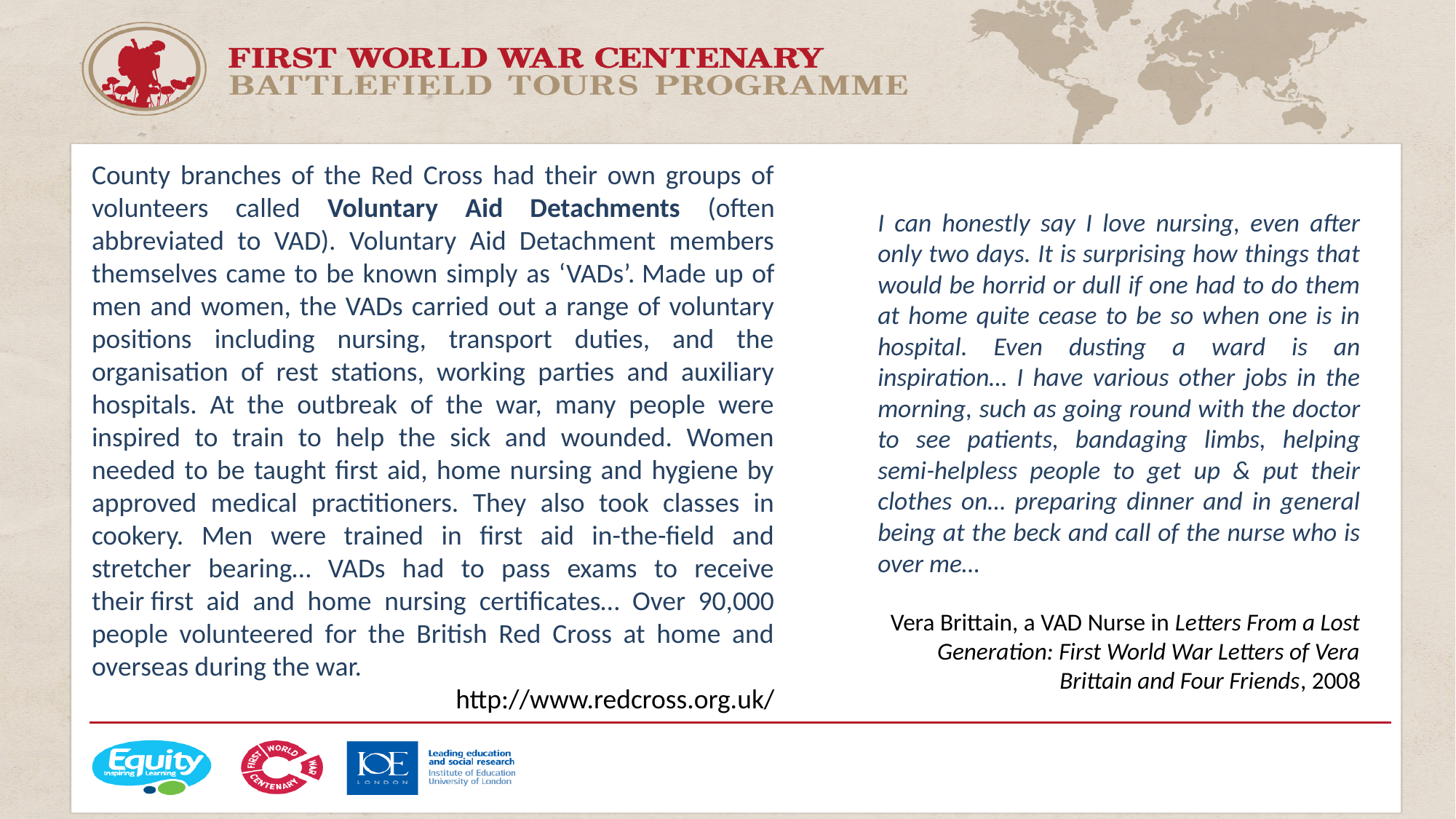

County branches of the Red Cross had their own groups of volunteers called Voluntary Aid Detachments (often abbreviated to VAD). Voluntary Aid Detachment members themselves came to be known simply as ‘VADs’. Made up of men and women, the VADs carried out a range of voluntary positions including nursing, transport duties, and the organisation of rest stations, working parties and auxiliary hospitals. At the outbreak of the war, many people were inspired to train to help the sick and wounded. Women needed to be taught first aid, home nursing and hygiene by approved medical practitioners. They also took classes in cookery. Men were trained in first aid in-the-field and stretcher bearing… VADs had to pass exams to receive their first aid and home nursing certificates… Over 90,000 people volunteered for the British Red Cross at home and overseas during the war.
http://www.redcross.org.uk/
I can honestly say I love nursing, even after only two days. It is surprising how things that would be horrid or dull if one had to do them at home quite cease to be so when one is in hospital. Even dusting a ward is an inspiration… I have various other jobs in the morning, such as going round with the doctor to see patients, bandaging limbs, helping semi-helpless people to get up & put their clothes on… preparing dinner and in general being at the beck and call of the nurse who is over me…

Vera Brittain, a VAD Nurse in Letters From a Lost Generation: First World War Letters of Vera Brittain and Four Friends, 2008